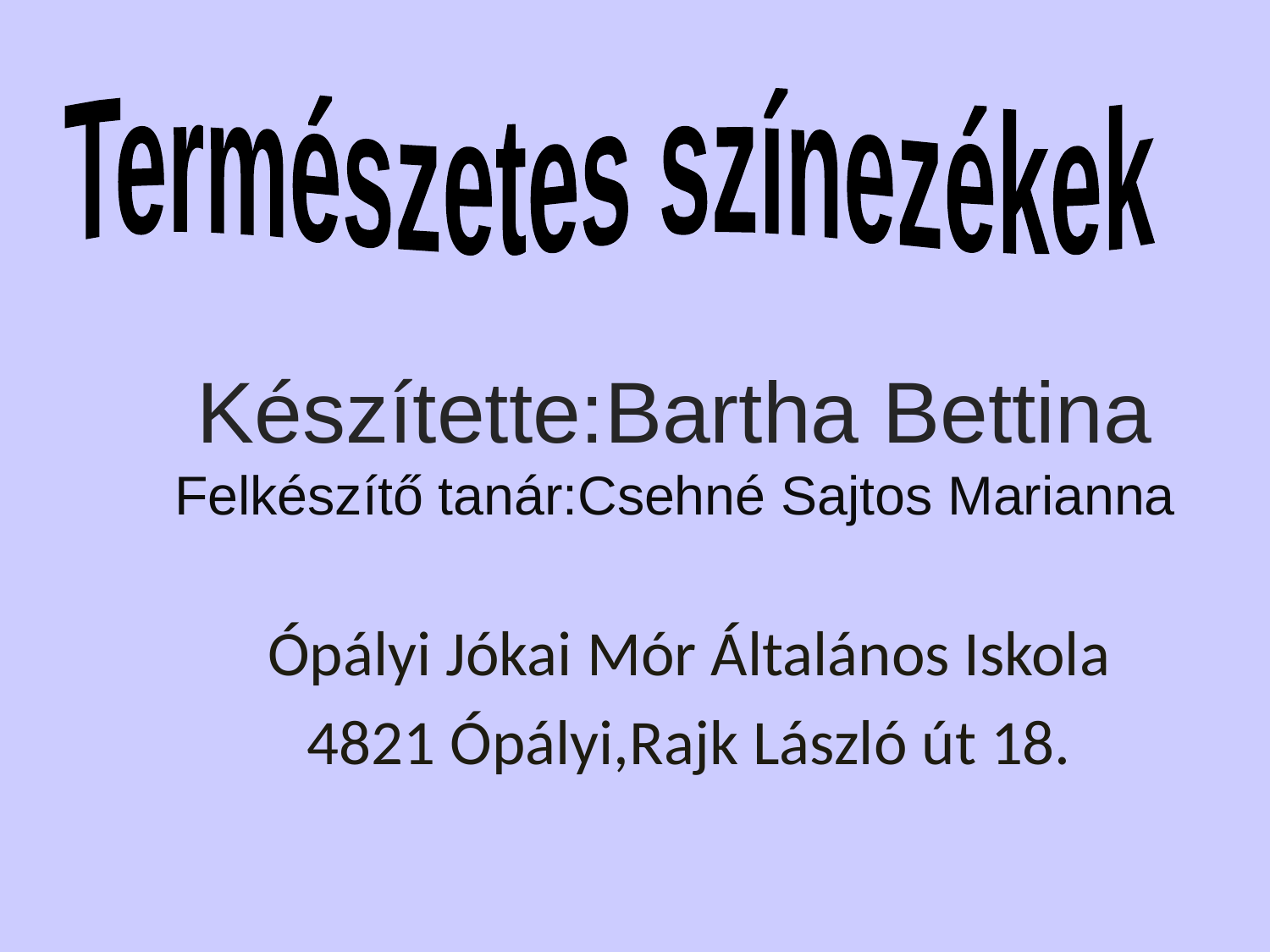

Természetes színezékek
Készítette:Bartha Bettina
Felkészítő tanár:Csehné Sajtos Marianna
Ópályi Jókai Mór Általános Iskola
4821 Ópályi,Rajk László út 18.